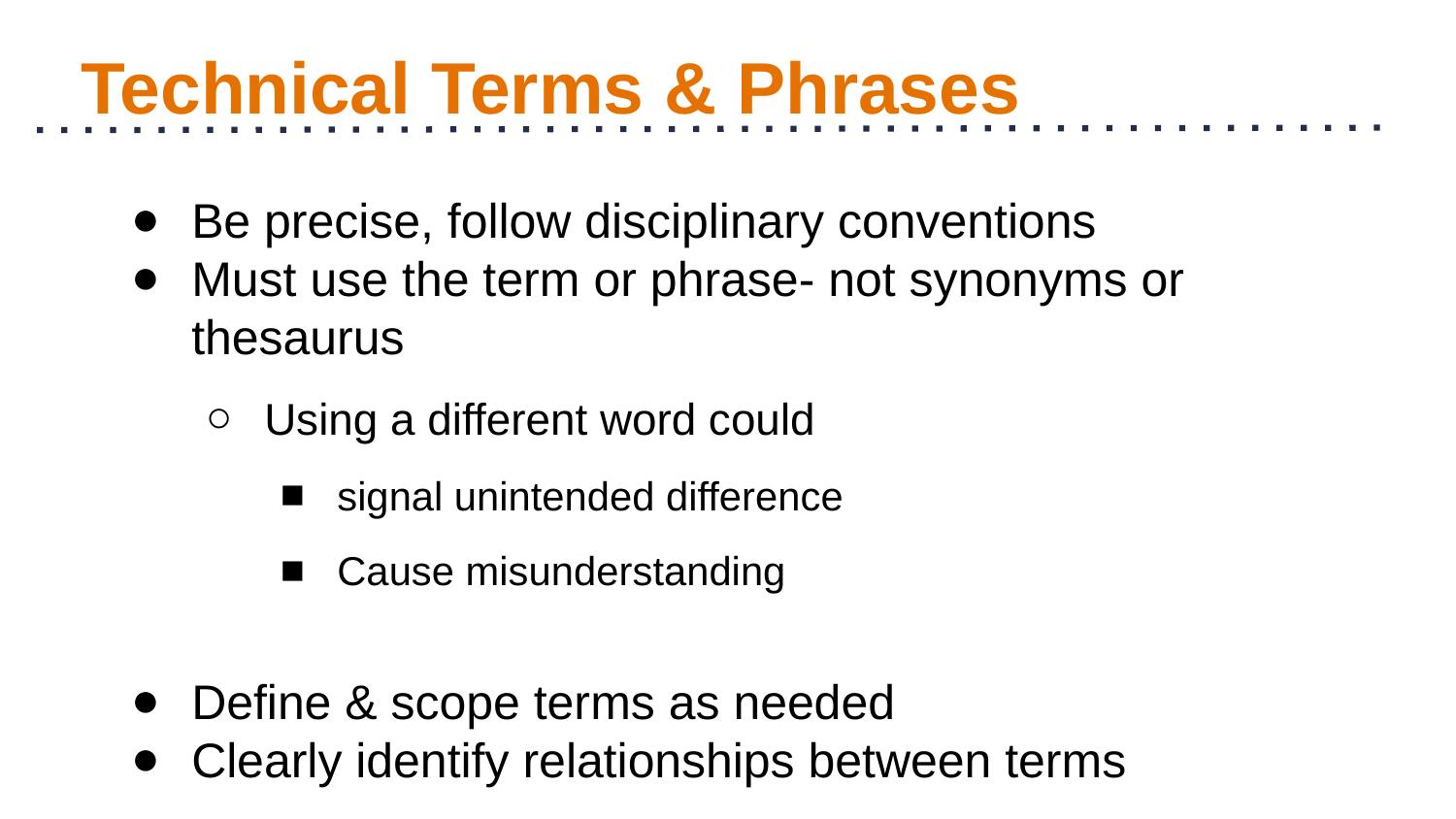

# Technical Terms & Phrases
Be precise, follow disciplinary conventions
Must use the term or phrase- not synonyms or thesaurus
Using a different word could
signal unintended difference
Cause misunderstanding

Define & scope terms as needed
Clearly identify relationships between terms